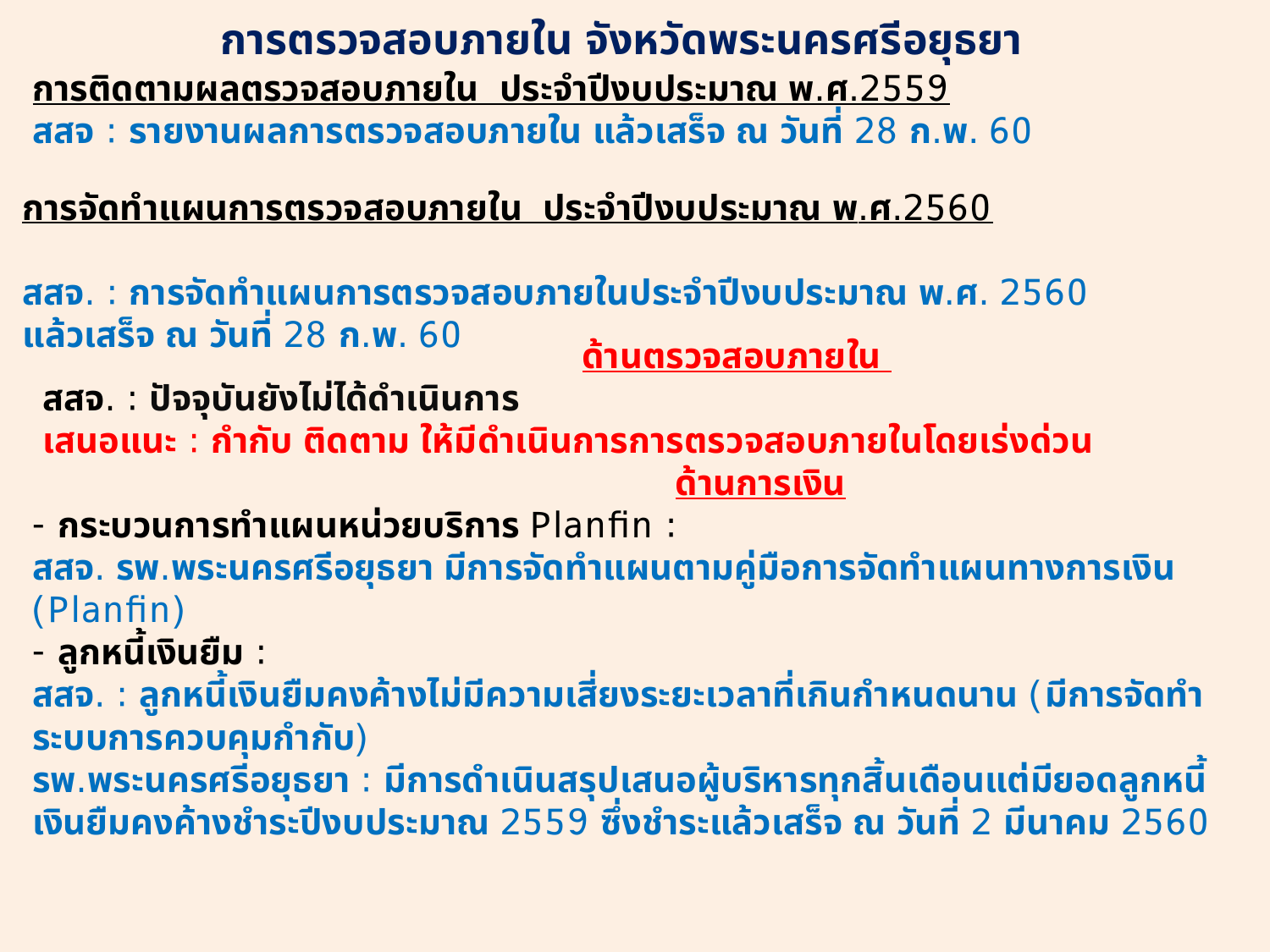

การตรวจสอบภายใน จังหวัดพระนครศรีอยุธยา
การติดตามผลตรวจสอบภายใน  ประจำปีงบประมาณ พ.ศ.2559
สสจ : รายงานผลการตรวจสอบภายใน แล้วเสร็จ ณ วันที่ 28 ก.พ. 60
การจัดทำแผนการตรวจสอบภายใน  ประจำปีงบประมาณ พ.ศ.2560

สสจ. : การจัดทำแผนการตรวจสอบภายในประจำปีงบประมาณ พ.ศ. 2560
แล้วเสร็จ ณ วันที่ 28 ก.พ. 60
                                                     ด้านตรวจสอบภายใน
 สสจ. : ปัจจุบันยังไม่ได้ดำเนินการ
 เสนอแนะ : กำกับ ติดตาม ให้มีดำเนินการการตรวจสอบภายในโดยเร่งด่วน
                                                              ด้านการเงิน
- กระบวนการทำแผนหน่วยบริการ Planfin :
สสจ. รพ.พระนครศรีอยุธยา มีการจัดทำแผนตามคู่มือการจัดทำแผนทางการเงิน (Planfin)
- ลูกหนี้เงินยืม :
สสจ. : ลูกหนี้เงินยืมคงค้างไม่มีความเสี่ยงระยะเวลาที่เกินกำหนดนาน (มีการจัดทำระบบการควบคุมกำกับ)
รพ.พระนครศรีอยุธยา : มีการดำเนินสรุปเสนอผู้บริหารทุกสิ้นเดือนแต่มียอดลูกหนี้เงินยืมคงค้างชำระปีงบประมาณ 2559 ซึ่งชำระแล้วเสร็จ ณ วันที่ 2 มีนาคม 2560